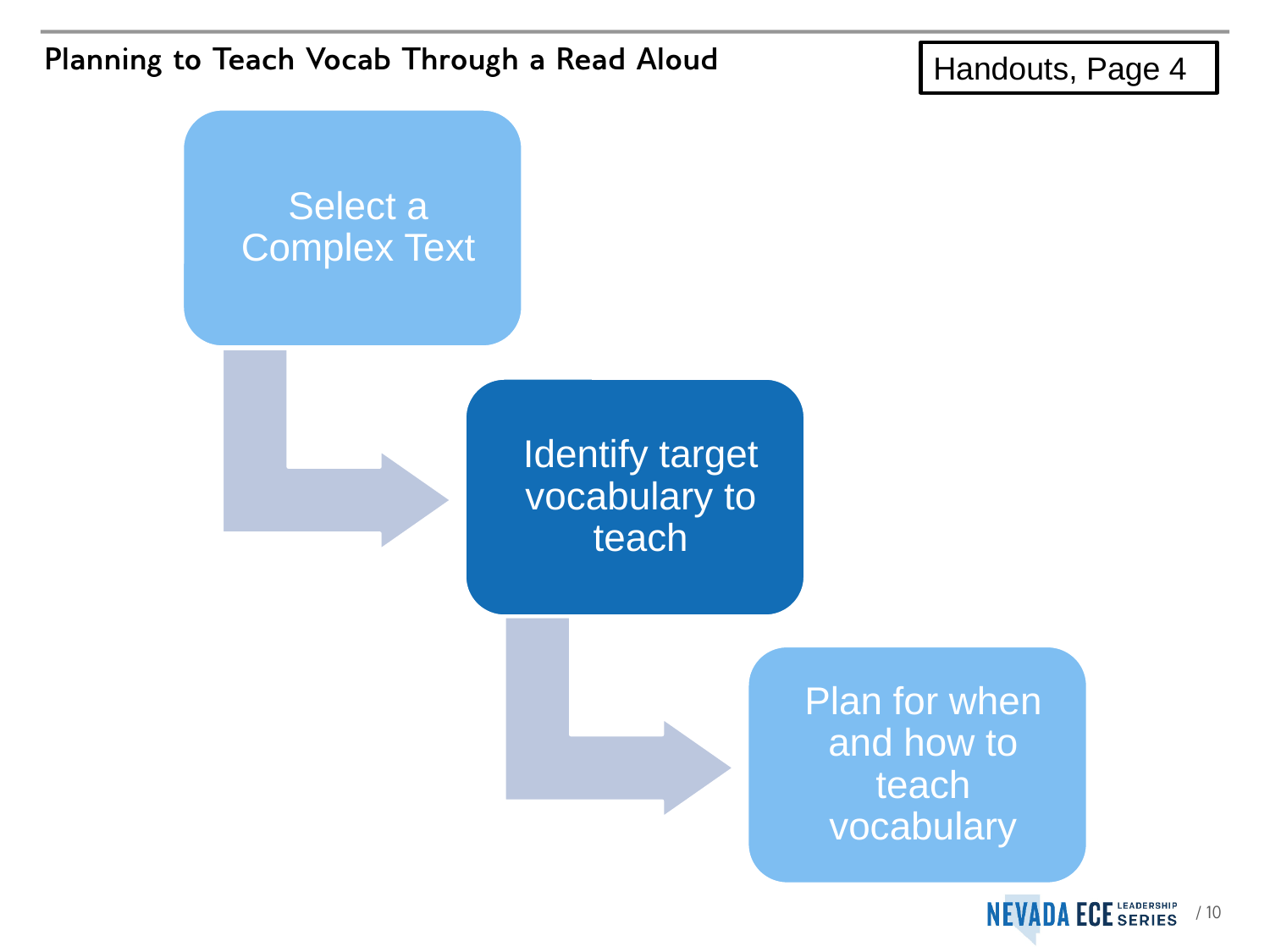

# Planning to Teach Vocab Through a Read Aloud
Handouts, Page 4
Select a Complex Text
Identify target vocabulary to teach
Plan for when and how to teach vocabulary